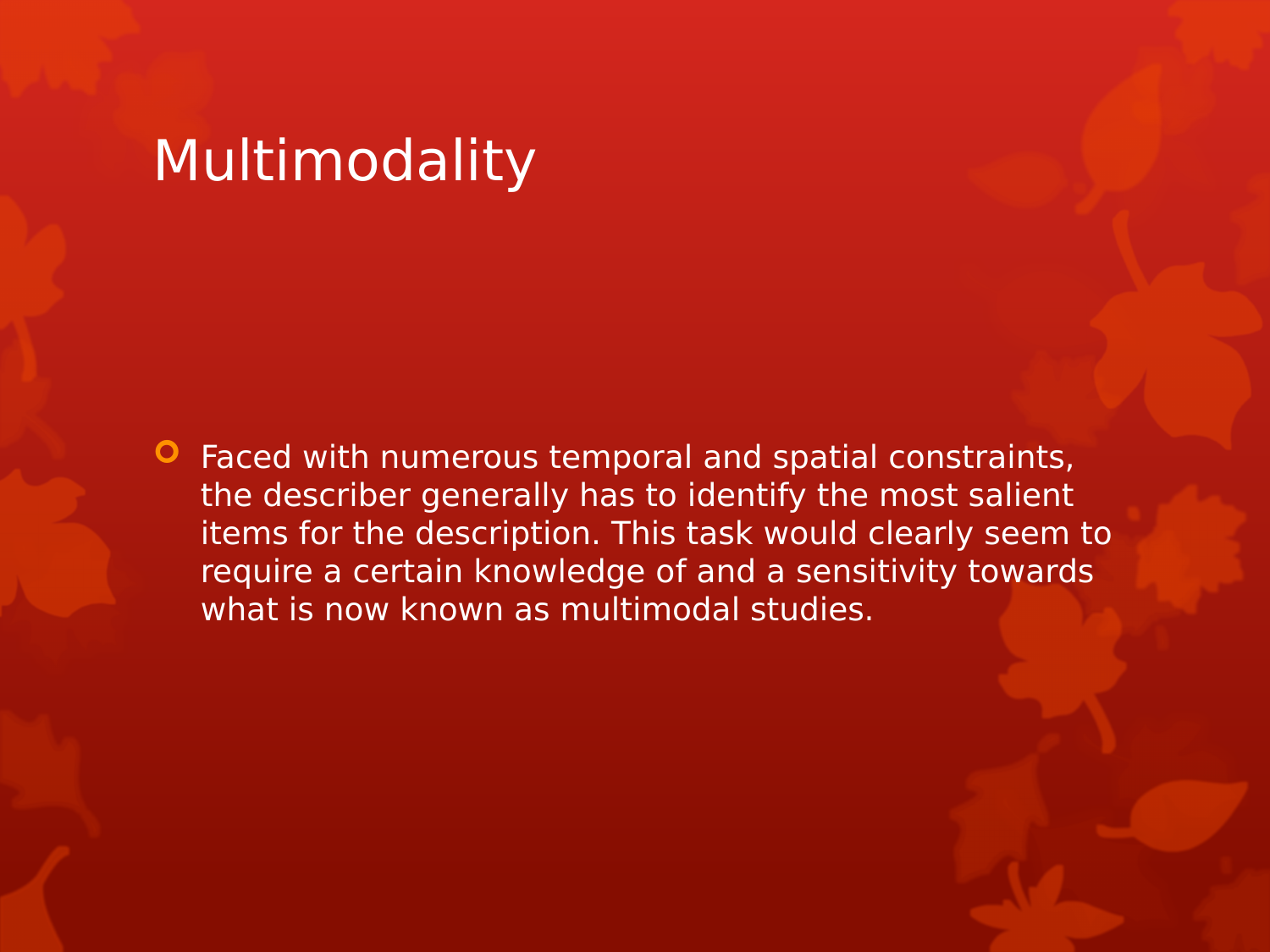

# Multimodality
Faced with numerous temporal and spatial constraints, the describer generally has to identify the most salient items for the description. This task would clearly seem to require a certain knowledge of and a sensitivity towards what is now known as multimodal studies.